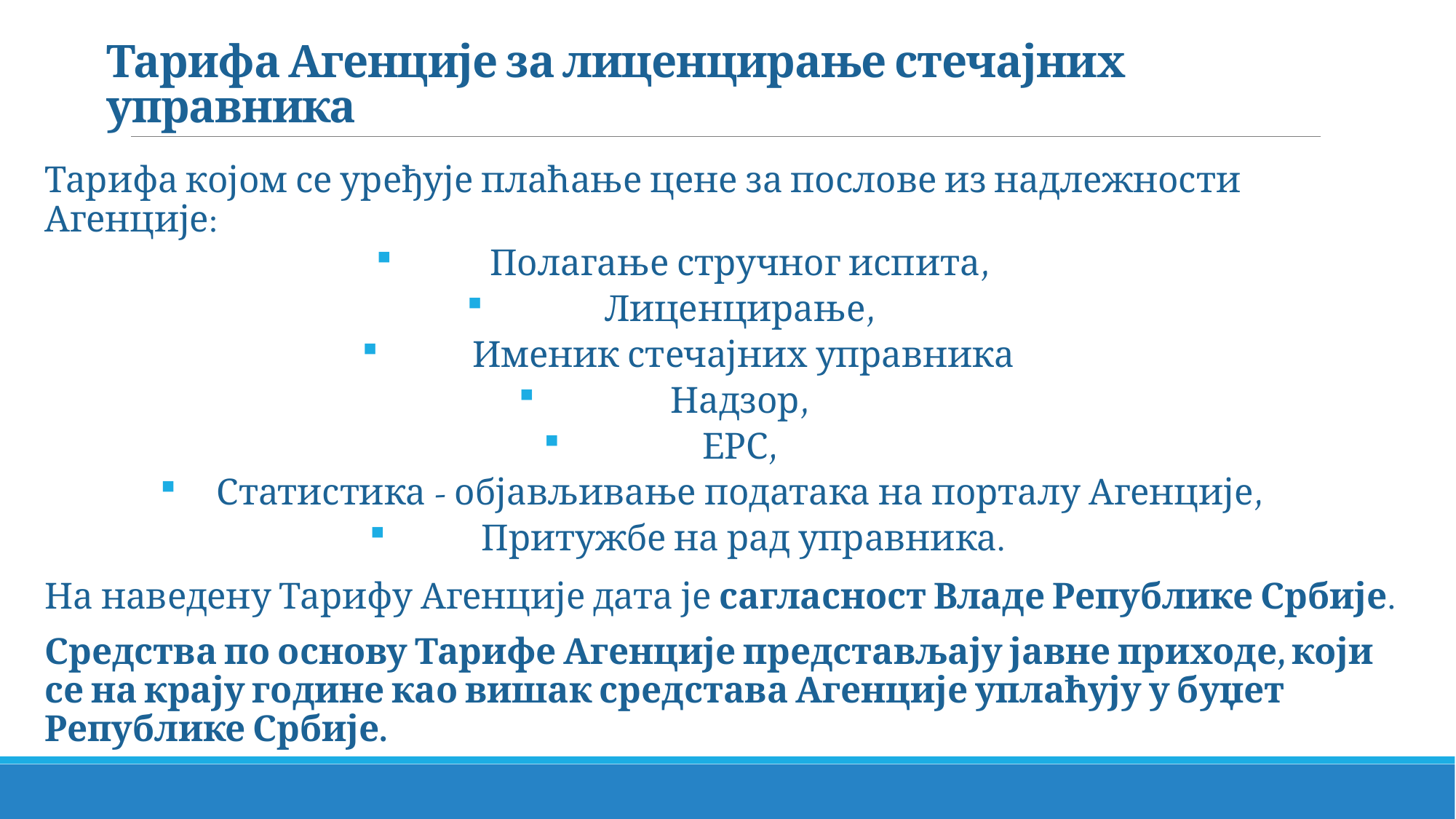

# Тарифа Агенције за лиценцирање стечајних управника
Тарифа којом се уређује плаћање цене за послове из надлежности Агенције:
Полагање стручног испита,
Лиценцирање,
Именик стечајних управника
Надзор,
ЕРС,
Статистика - објављивање података на порталу Агенције,
Притужбе на рад управника.
На наведену Тарифу Агенције дата је сагласност Владе Републике Србије.
Средства по основу Тарифе Агенције представљају јавне приходе, који се на крају године као вишак средстава Агенције уплаћују у буџет Републике Србије.